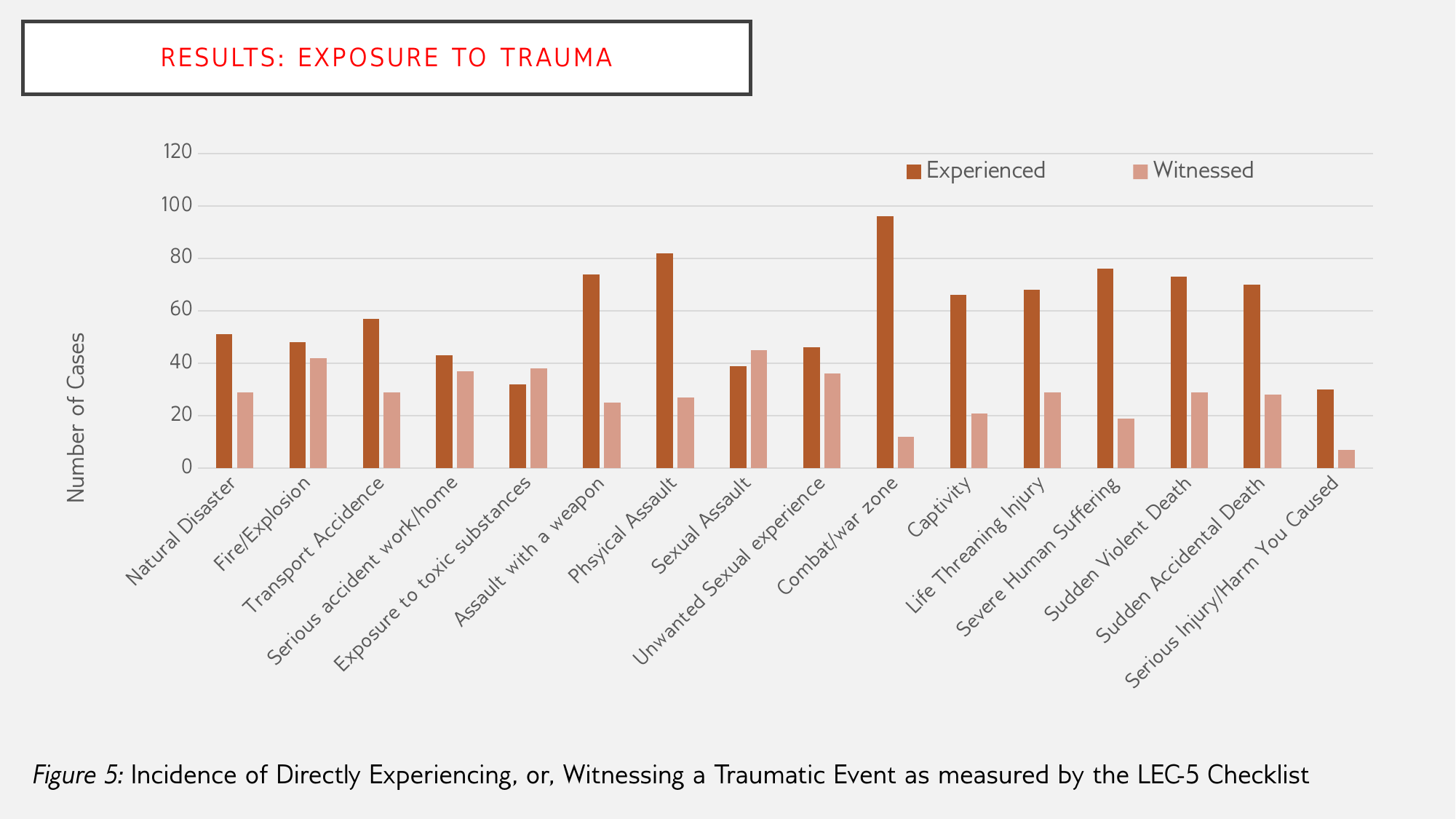

# Results: Exposure to Trauma

### Chart

| Category | Experienced  | Witnessed |
|---|---|---|
| Natural Disaster | 51.0 | 29.0 |
| Fire/Explosion | 48.0 | 42.0 |
| Transport Accidence | 57.0 | 29.0 |
| Serious accident work/home | 43.0 | 37.0 |
| Exposure to toxic substances | 32.0 | 38.0 |
| Assault with a weapon | 74.0 | 25.0 |
| Phsyical Assault | 82.0 | 27.0 |
| Sexual Assault | 39.0 | 45.0 |
| Unwanted Sexual experience | 46.0 | 36.0 |
| Combat/war zone | 96.0 | 12.0 |
| Captivity | 66.0 | 21.0 |
| Life Threaning Injury | 68.0 | 29.0 |
| Severe Human Suffering | 76.0 | 19.0 |
| Sudden Violent Death | 73.0 | 29.0 |
| Sudden Accidental Death | 70.0 | 28.0 |
| Serious Injury/Harm You Caused | 30.0 | 7.0 |
Figure 5: Incidence of Directly Experiencing, or, Witnessing a Traumatic Event as measured by the LEC-5 Checklist